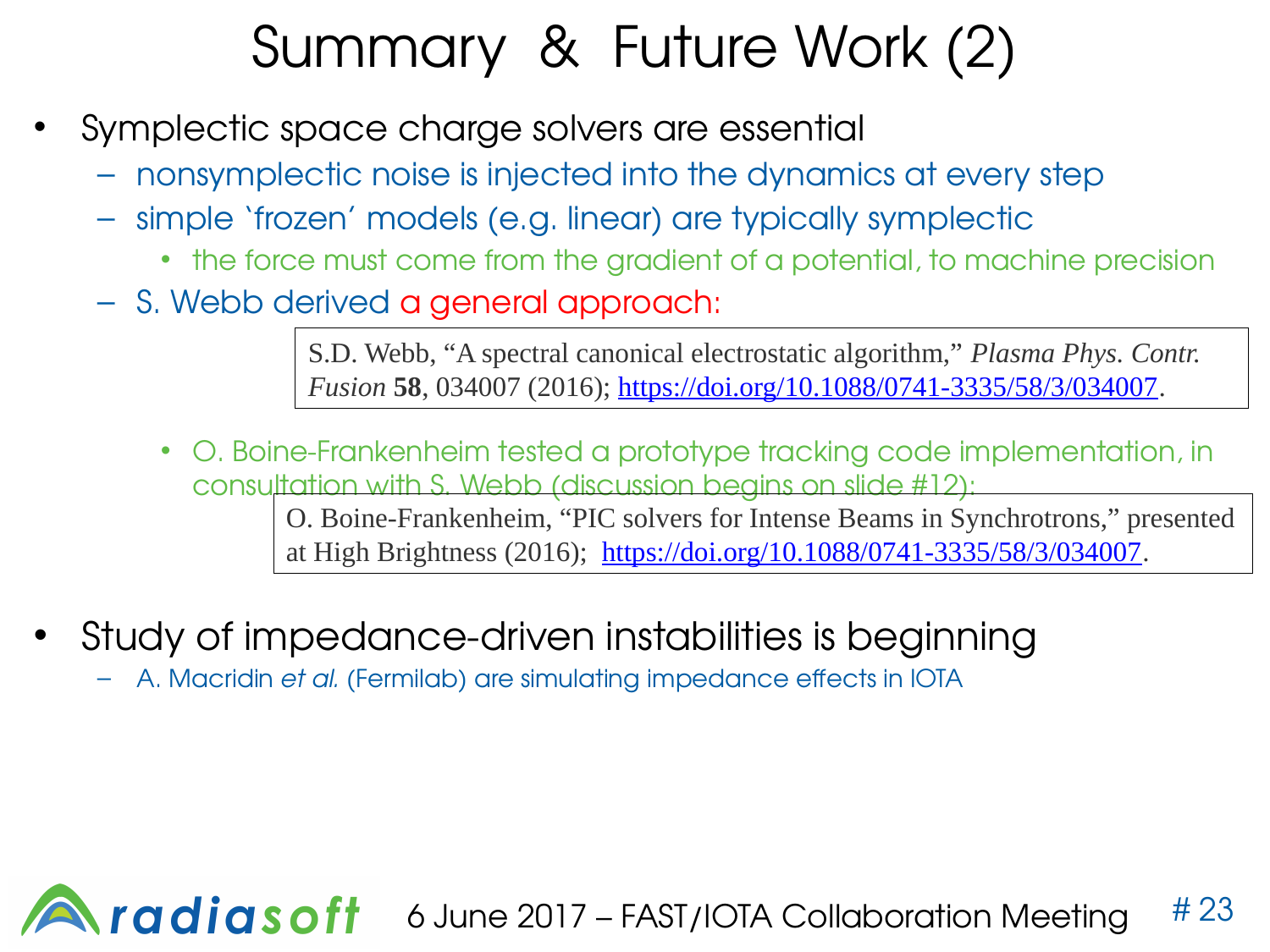

# Summary  &  Future Work (2)
Symplectic space charge solvers are essential
nonsymplectic noise is injected into the dynamics at every step
simple ‘frozen’ models (e.g. linear) are typically symplectic
the force must come from the gradient of a potential, to machine precision
S. Webb derived a general approach:

O. Boine-Frankenheim tested a prototype tracking code implementation, in consultation with S. Webb (discussion begins on slide #12):

Study of impedance-driven instabilities is beginning
A. Macridin et al. (Fermilab) are simulating impedance effects in IOTA
S.D. Webb, “A spectral canonical electrostatic algorithm,” Plasma Phys. Contr. Fusion 58, 034007 (2016); https://doi.org/10.1088/0741-3335/58/3/034007.
O. Boine-Frankenheim, “PIC solvers for Intense Beams in Synchrotrons,” presented at High Brightness (2016);  https://doi.org/10.1088/0741-3335/58/3/034007.